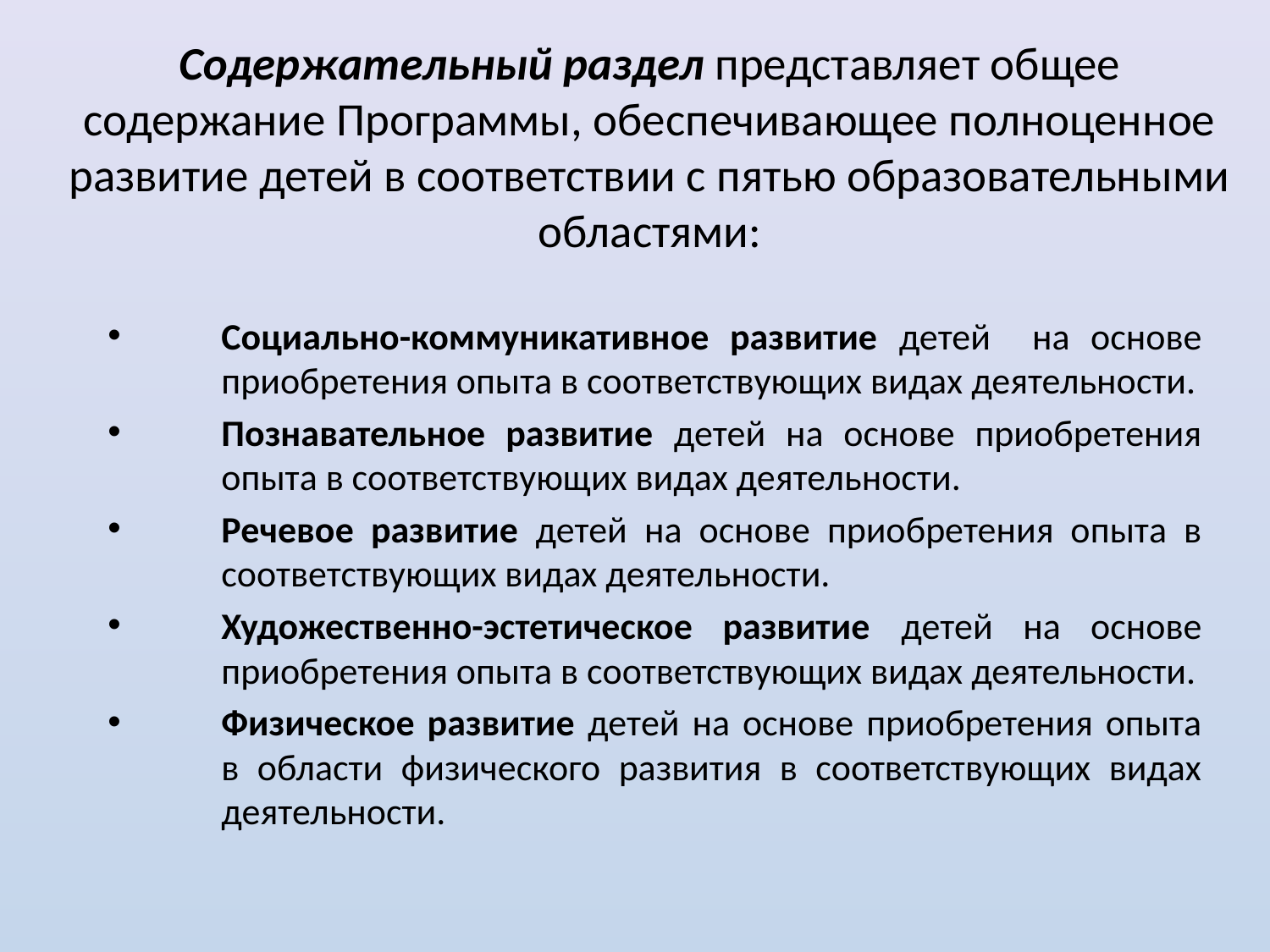

# Содержательный раздел представляет общее содержание Программы, обеспечивающее полноценное развитие детей в соответствии с пятью образовательными областями:
Социально-коммуникативное развитие детей  на основе приобретения опыта в соответствующих видах деятельности.
Познавательное развитие детей на основе приобретения опыта в соответствующих видах деятельности.
Речевое развитие детей на основе приобретения опыта в соответствующих видах деятельности.
Художественно-эстетическое развитие детей на основе приобретения опыта в соответствующих видах деятельности.
Физическое развитие детей на основе приобретения опыта в области физического развития в соответствующих видах деятельности.